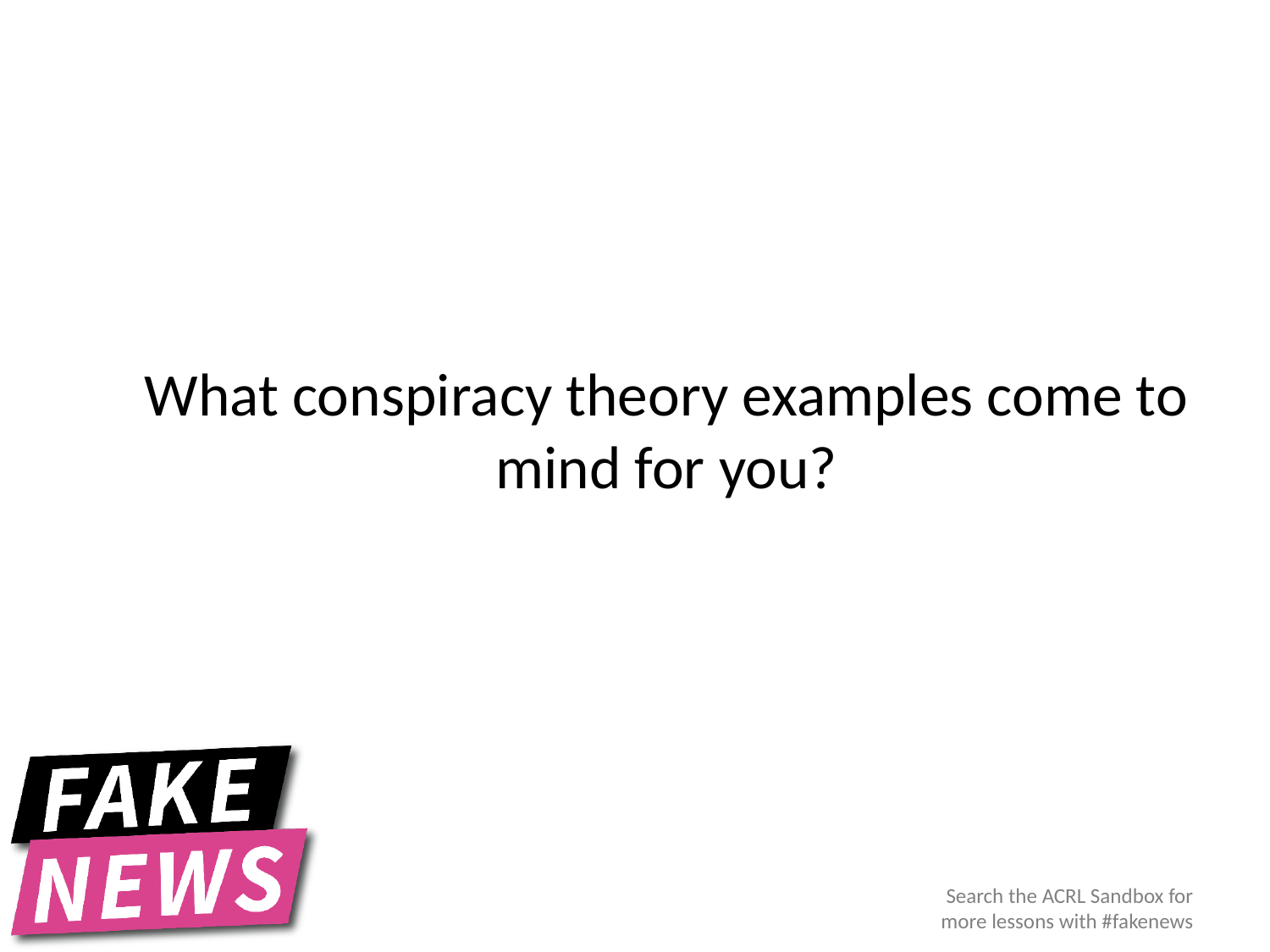

# What conspiracy theory examples come to mind for you?